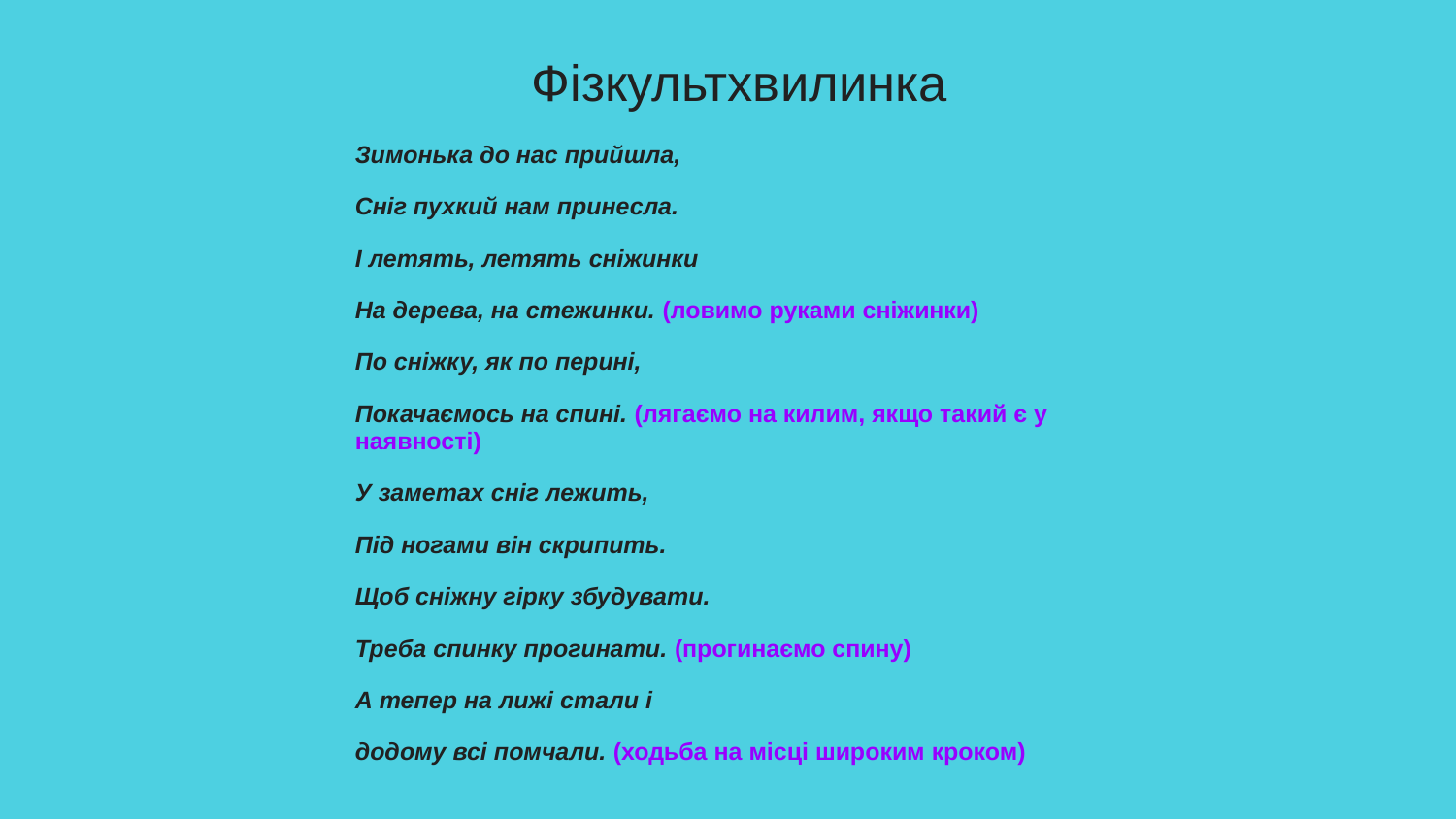

# Фізкультхвилинка
Зимонька до нас прийшла,
Сніг пухкий нам принесла.
І летять, летять сніжинки
На дерева, на стежинки. (ловимо руками сніжинки)
По сніжку, як по перині,
Покачаємось на спині. (лягаємо на килим, якщо такий є у наявності)
У заметах сніг лежить,
Під ногами він скрипить.
Щоб сніжну гірку збудувати.
Треба спинку прогинати. (прогинаємо спину)
А тепер на лижі стали і
додому всі помчали. (ходьба на місці широким кроком)